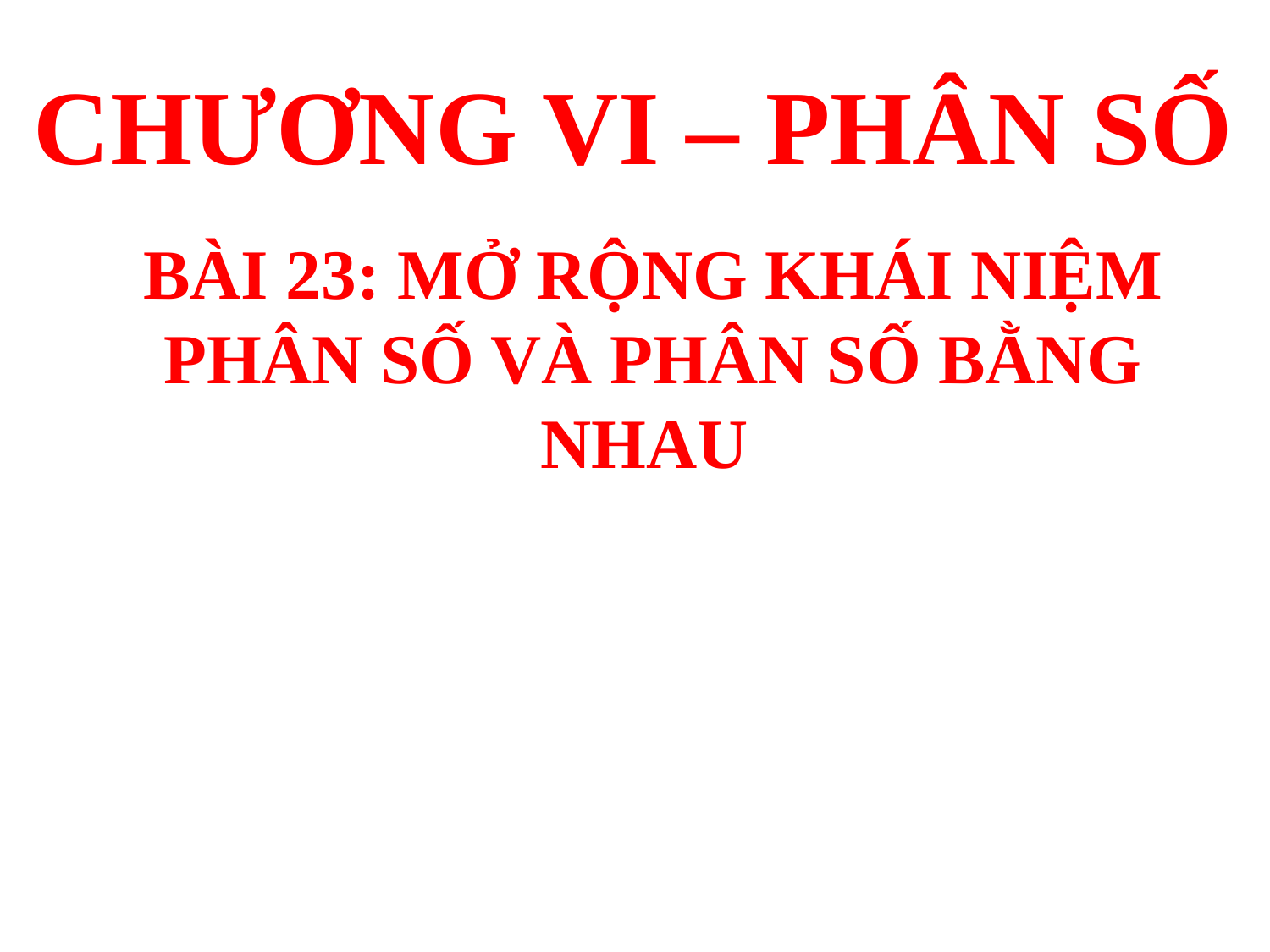

CHƯƠNG VI – PHÂN SỐ
BÀI 23: MỞ RỘNG KHÁI NIỆM PHÂN SỐ VÀ PHÂN SỐ BẰNG NHAU